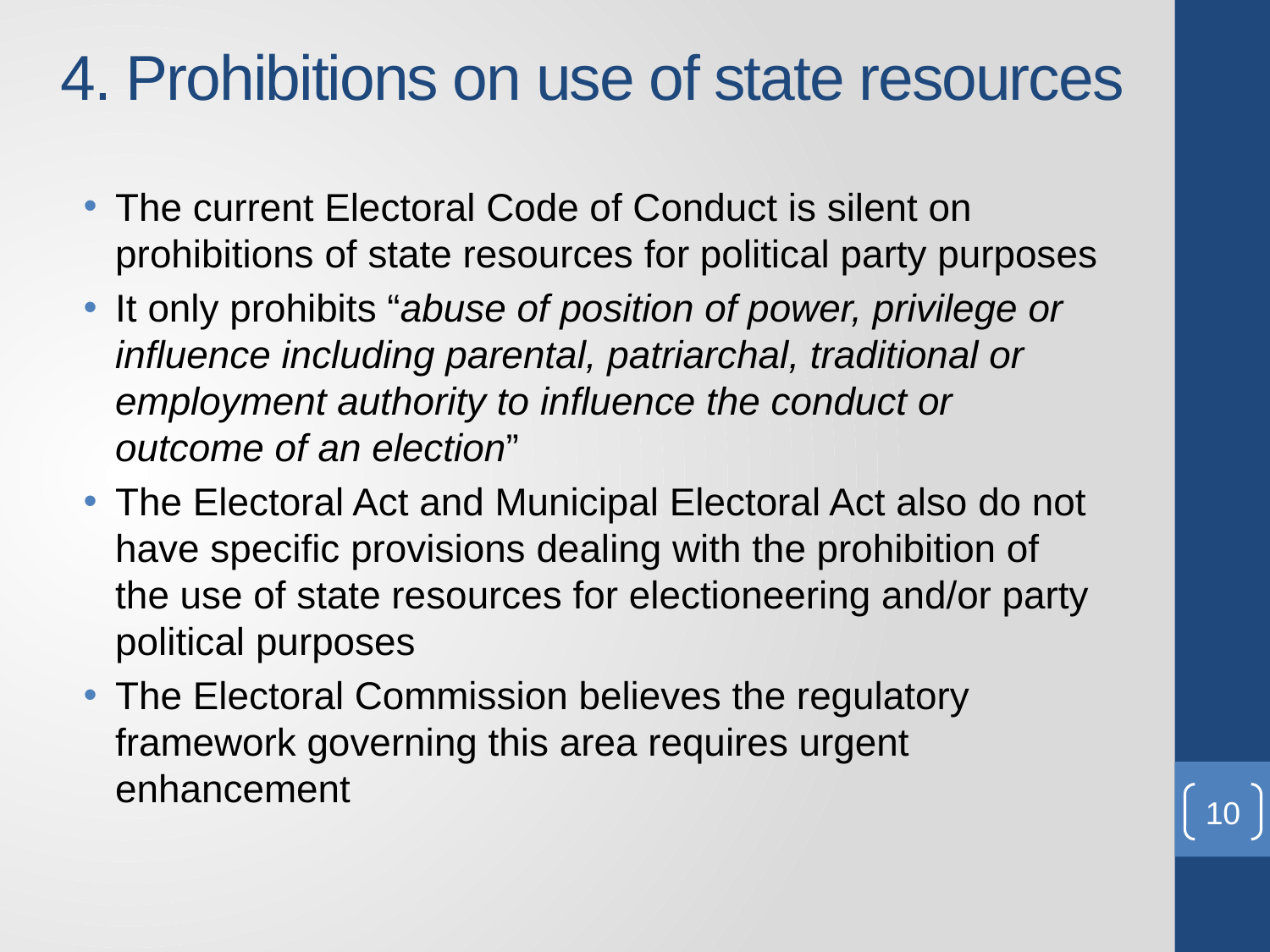

# 4. Prohibitions on use of state resources
The current Electoral Code of Conduct is silent on prohibitions of state resources for political party purposes
It only prohibits “abuse of position of power, privilege or influence including parental, patriarchal, traditional or employment authority to influence the conduct or outcome of an election”
The Electoral Act and Municipal Electoral Act also do not have specific provisions dealing with the prohibition of the use of state resources for electioneering and/or party political purposes
The Electoral Commission believes the regulatory framework governing this area requires urgent enhancement
10